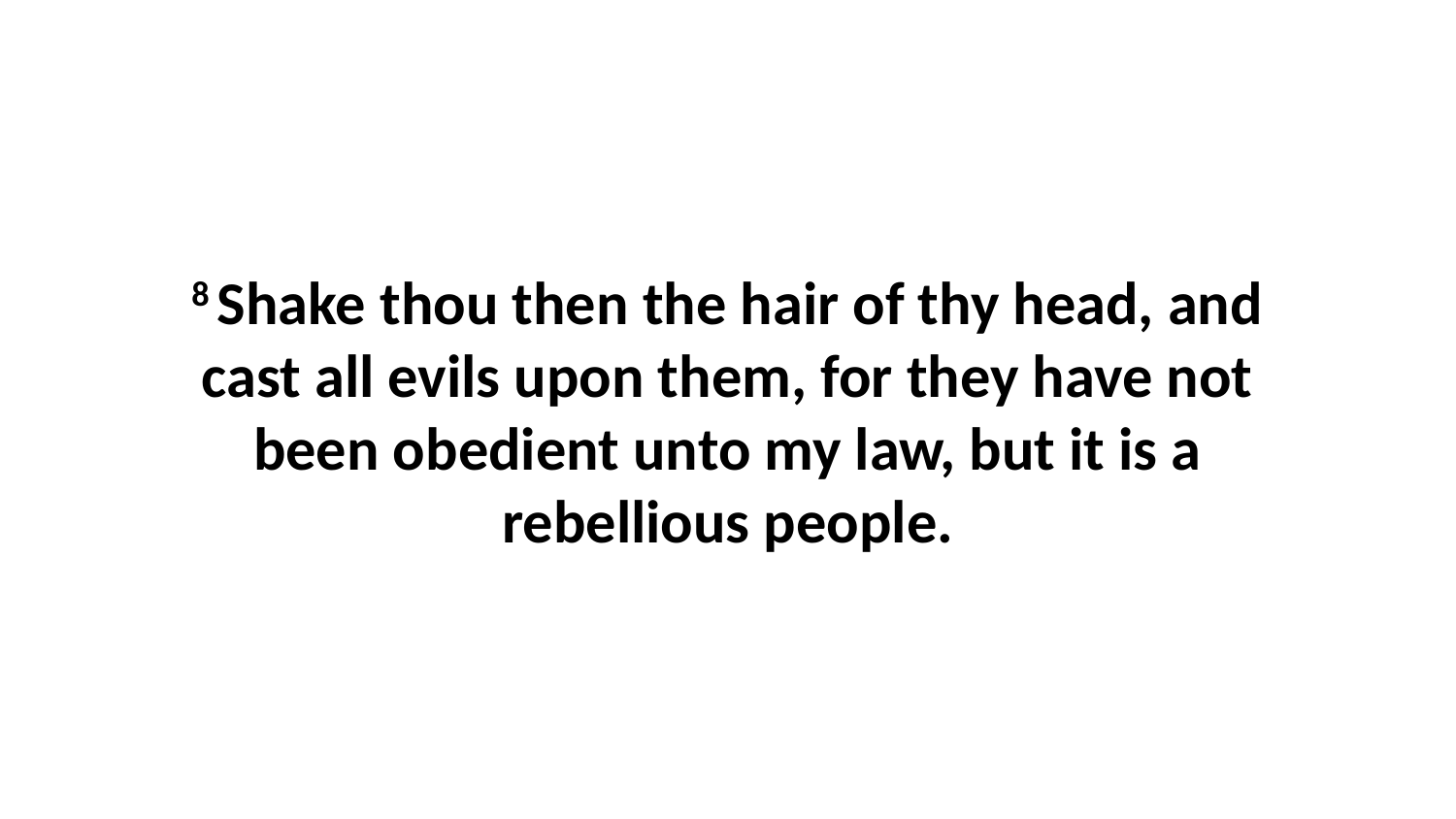

8 Shake thou then the hair of thy head, and cast all evils upon them, for they have not been obedient unto my law, but it is a rebellious people.